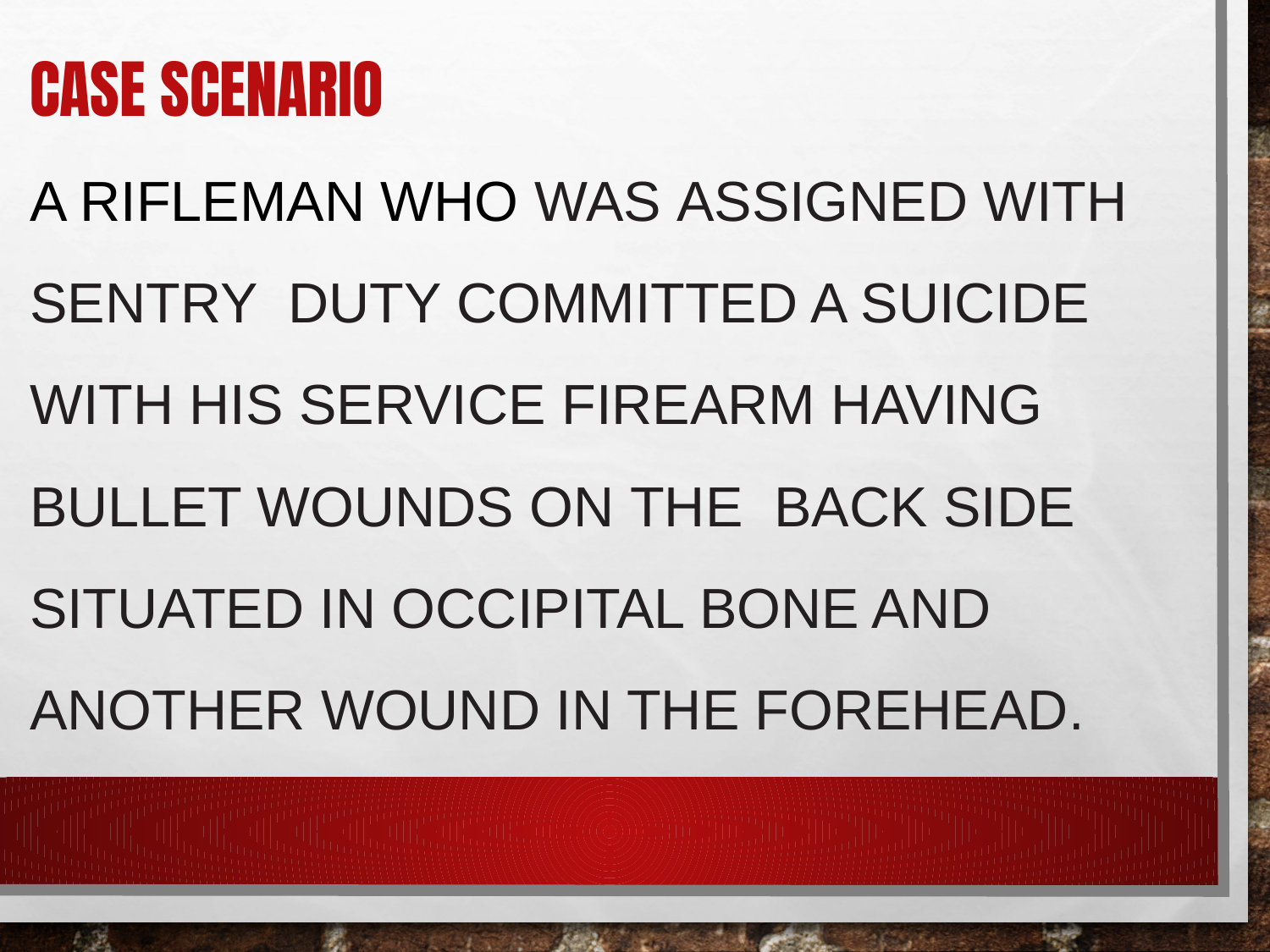

# Case scenario
A rifleman who was assigned with sentry  duty committed a suicide with his service firearm having bullet wounds on the  back side situated in occipital bone and another wound in the forehead.